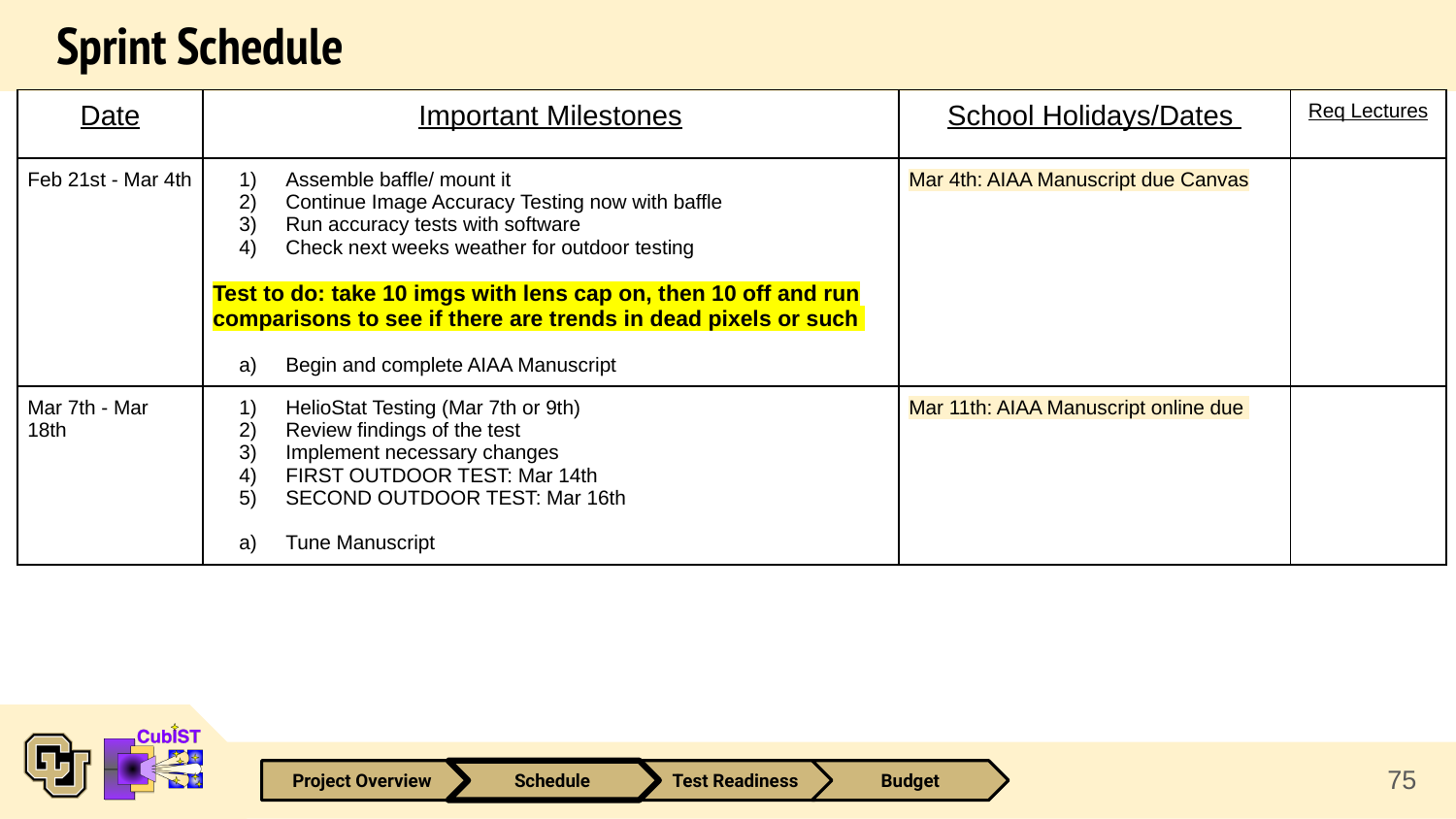

# Sprint Schedule
| Date | Important Milestones | School Holidays/Dates | Req Lectures |
| --- | --- | --- | --- |
| Feb 21st - Mar 4th | Assemble baffle/ mount it Continue Image Accuracy Testing now with baffle Run accuracy tests with software Check next weeks weather for outdoor testing Test to do: take 10 imgs with lens cap on, then 10 off and run comparisons to see if there are trends in dead pixels or such Begin and complete AIAA Manuscript | Mar 4th: AIAA Manuscript due Canvas |  |
| Mar 7th - Mar 18th | HelioStat Testing (Mar 7th or 9th) Review findings of the test Implement necessary changes FIRST OUTDOOR TEST: Mar 14th SECOND OUTDOOR TEST: Mar 16th Tune Manuscript | Mar 11th: AIAA Manuscript online due |  |
75